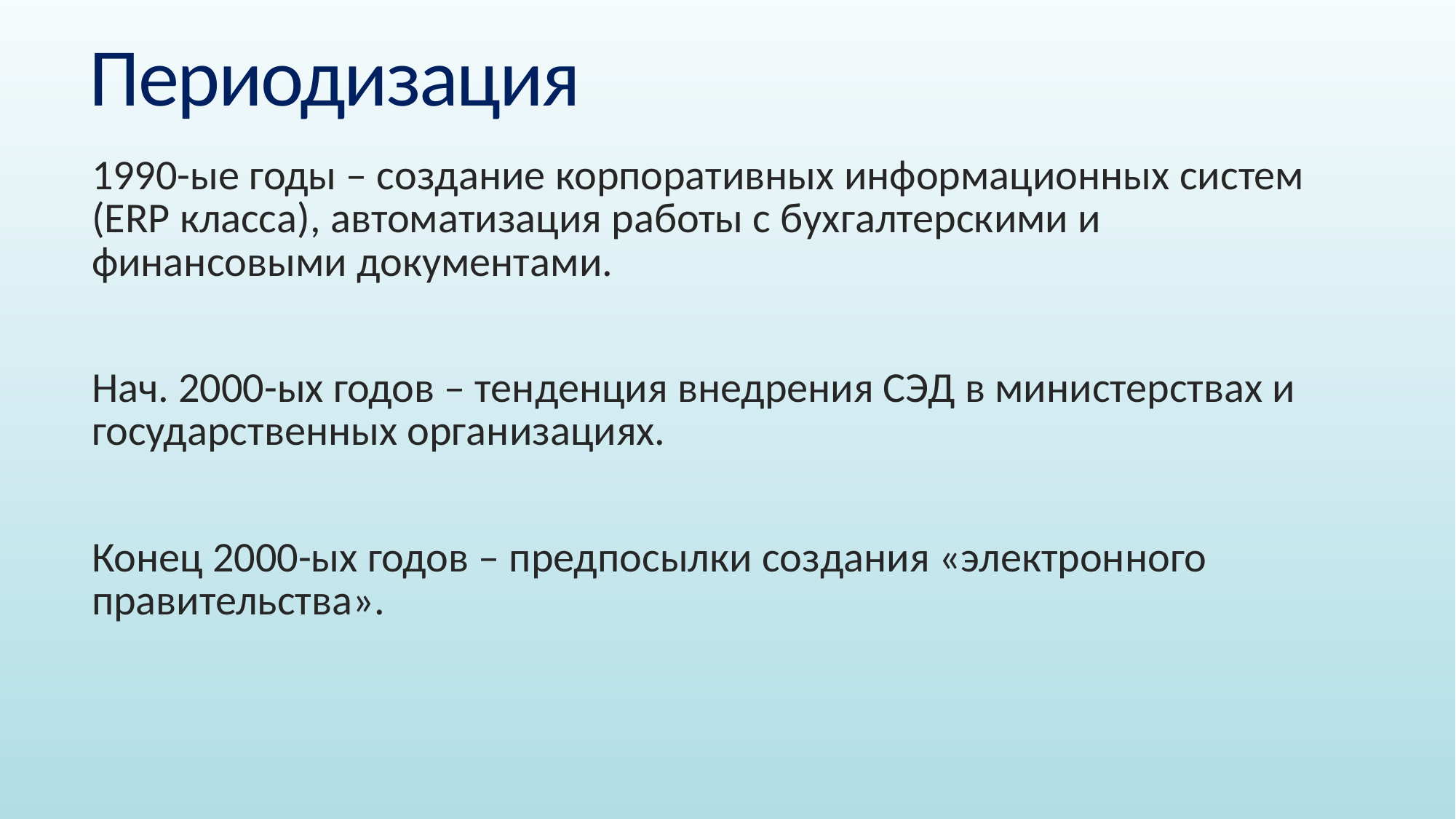

# Периодизация
1990-ые годы – создание корпоративных информационных систем (ERP класса), автоматизация работы с бухгалтерскими и финансовыми документами.

Нач. 2000-ых годов – тенденция внедрения СЭД в министерствах и государственных организациях.

Конец 2000-ых годов – предпосылки создания «электронного правительства».